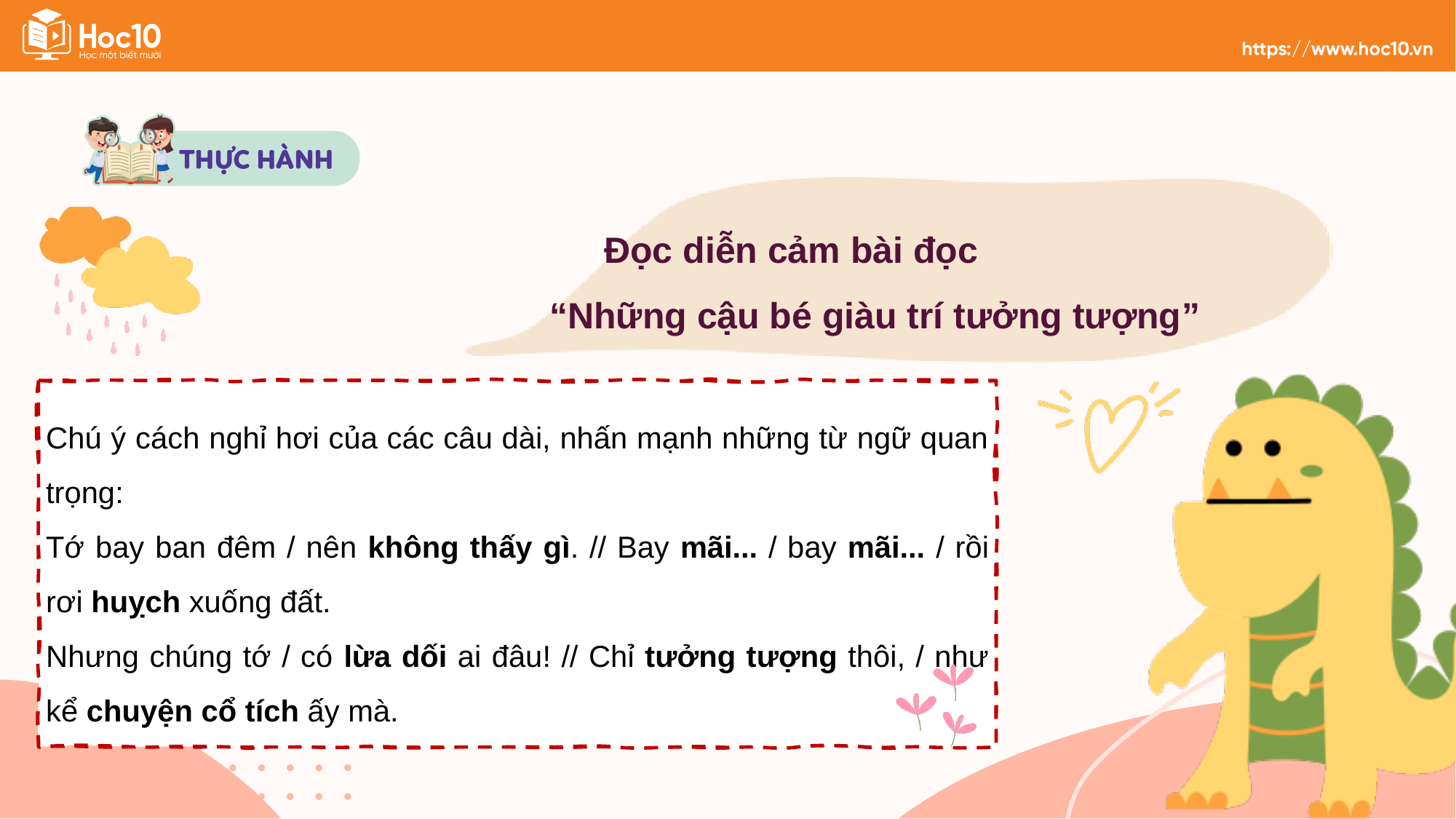

Đọc diễn cảm bài đọc
“Những cậu bé giàu trí tưởng tượng”

Chú ý cách nghỉ hơi của các câu dài, nhấn mạnh những từ ngữ quan trọng:
Tớ bay ban đêm / nên không thấy gì. // Bay mãi... / bay mãi... / rồi rơi huỵch xuống đất.
Nhưng chúng tớ / có lừa dối ai đâu! // Chỉ tưởng tượng thôi, / như kể chuyện cổ tích ấy mà.